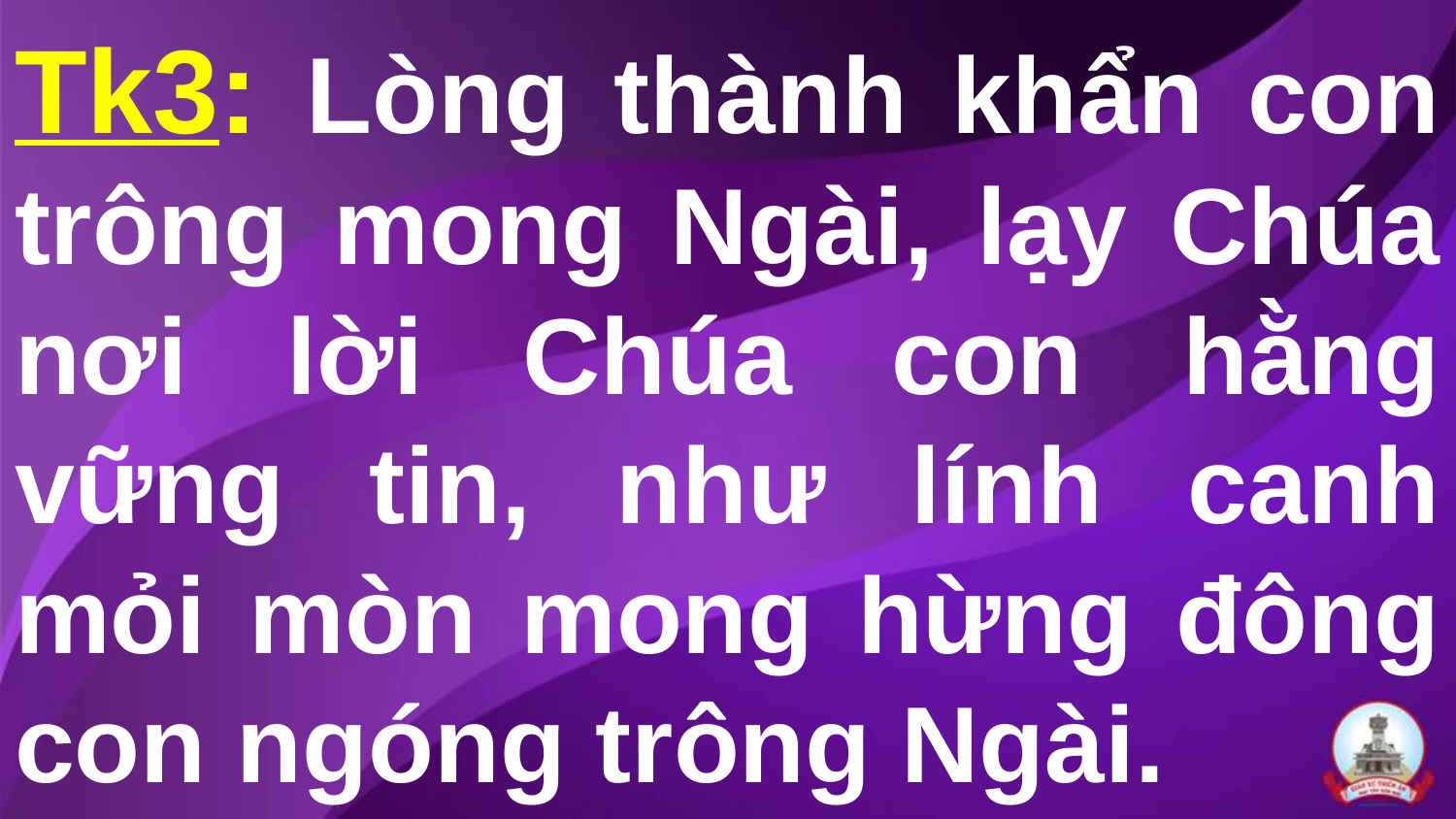

# Tk3: Lòng thành khẩn con trông mong Ngài, lạy Chúa nơi lời Chúa con hằng vững tin, như lính canh mỏi mòn mong hừng đông con ngóng trông Ngài.